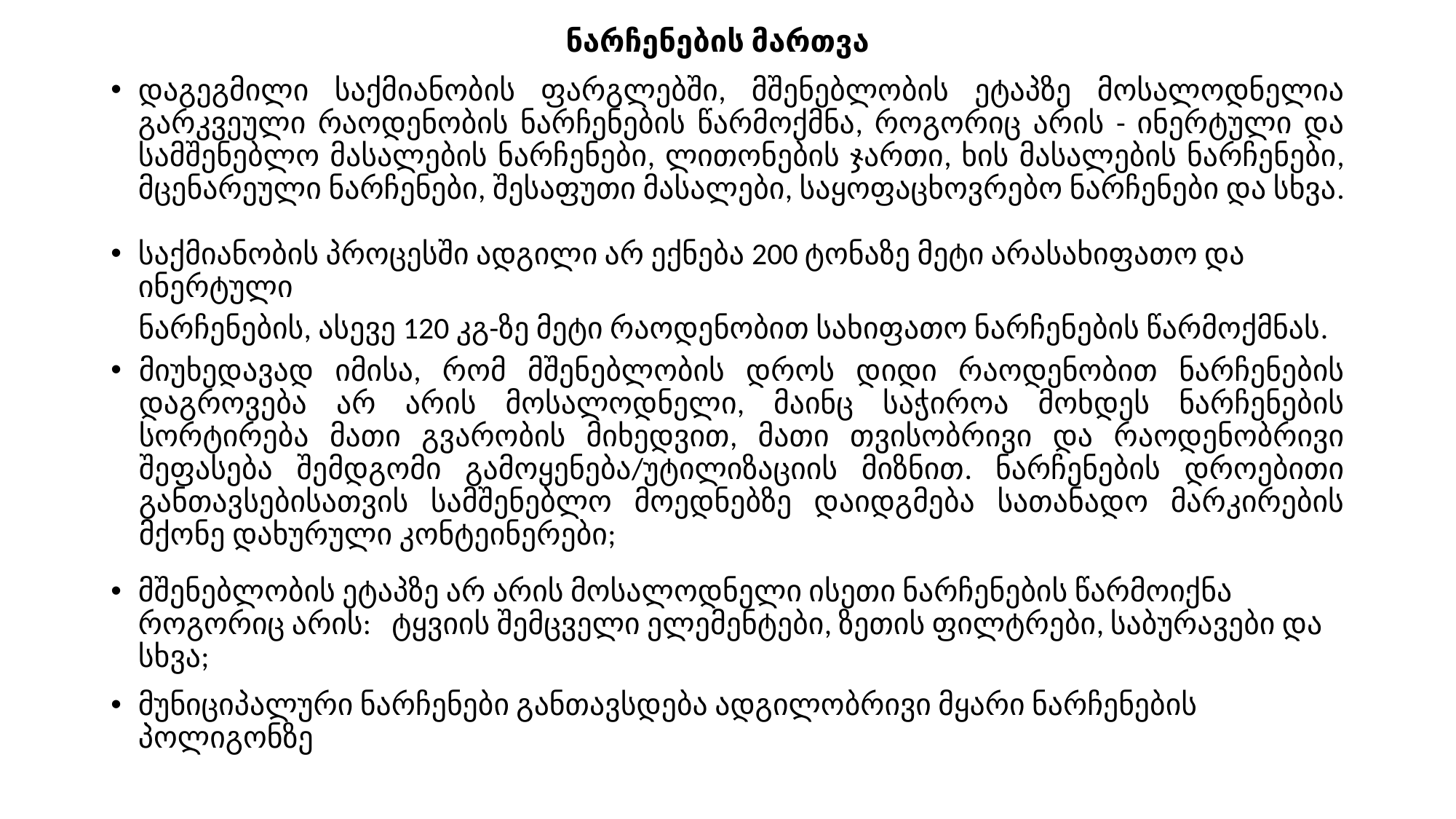

# ნარჩენების მართვა
დაგეგმილი საქმიანობის ფარგლებში, მშენებლობის ეტაპზე მოსალოდნელია გარკვეული რაოდენობის ნარჩენების წარმოქმნა, როგორიც არის - ინერტული და სამშენებლო მასალების ნარჩენები, ლითონების ჯართი, ხის მასალების ნარჩენები, მცენარეული ნარჩენები, შესაფუთი მასალები, საყოფაცხოვრებო ნარჩენები და სხვა.

საქმიანობის პროცესში ადგილი არ ექნება 200 ტონაზე მეტი არასახიფათო და ინერტული
    ნარჩენების, ასევე 120 კგ-ზე მეტი რაოდენობით სახიფათო ნარჩენების წარმოქმნას.
მიუხედავად იმისა, რომ მშენებლობის დროს დიდი რაოდენობით ნარჩენების დაგროვება არ არის მოსალოდნელი, მაინც საჭიროა მოხდეს ნარჩენების სორტირება მათი გვარობის მიხედვით, მათი თვისობრივი და რაოდენობრივი შეფასება შემდგომი გამოყენება/უტილიზაციის მიზნით. ნარჩენების დროებითი განთავსებისათვის სამშენებლო მოედნებზე დაიდგმება სათანადო მარკირების მქონე დახურული კონტეინერები;
მშენებლობის ეტაპზე არ არის მოსალოდნელი ისეთი ნარჩენების წარმოიქნა როგორიც არის:   ტყვიის შემცველი ელემენტები, ზეთის ფილტრები, საბურავები და სხვა;
მუნიციპალური ნარჩენები განთავსდება ადგილობრივი მყარი ნარჩენების პოლიგონზე